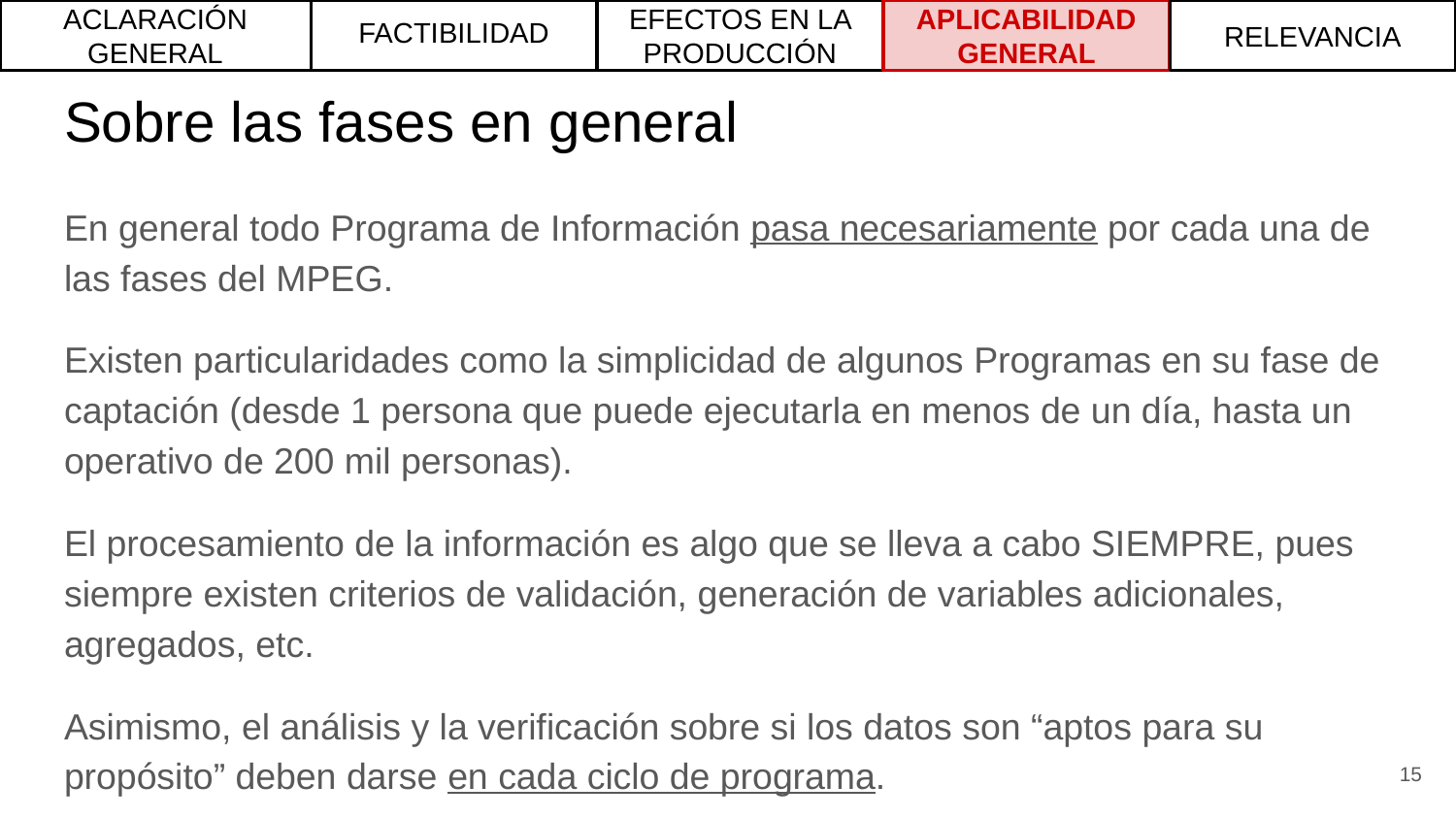

ACLARACIÓN GENERAL
FACTIBILIDAD
EFECTOS EN LA PRODUCCIÓN
APLICABILIDAD GENERAL
RELEVANCIA
# Sobre las fases en general
En general todo Programa de Información pasa necesariamente por cada una de las fases del MPEG.
Existen particularidades como la simplicidad de algunos Programas en su fase de captación (desde 1 persona que puede ejecutarla en menos de un día, hasta un operativo de 200 mil personas).
El procesamiento de la información es algo que se lleva a cabo SIEMPRE, pues siempre existen criterios de validación, generación de variables adicionales, agregados, etc.
Asimismo, el análisis y la verificación sobre si los datos son “aptos para su propósito” deben darse en cada ciclo de programa.
15